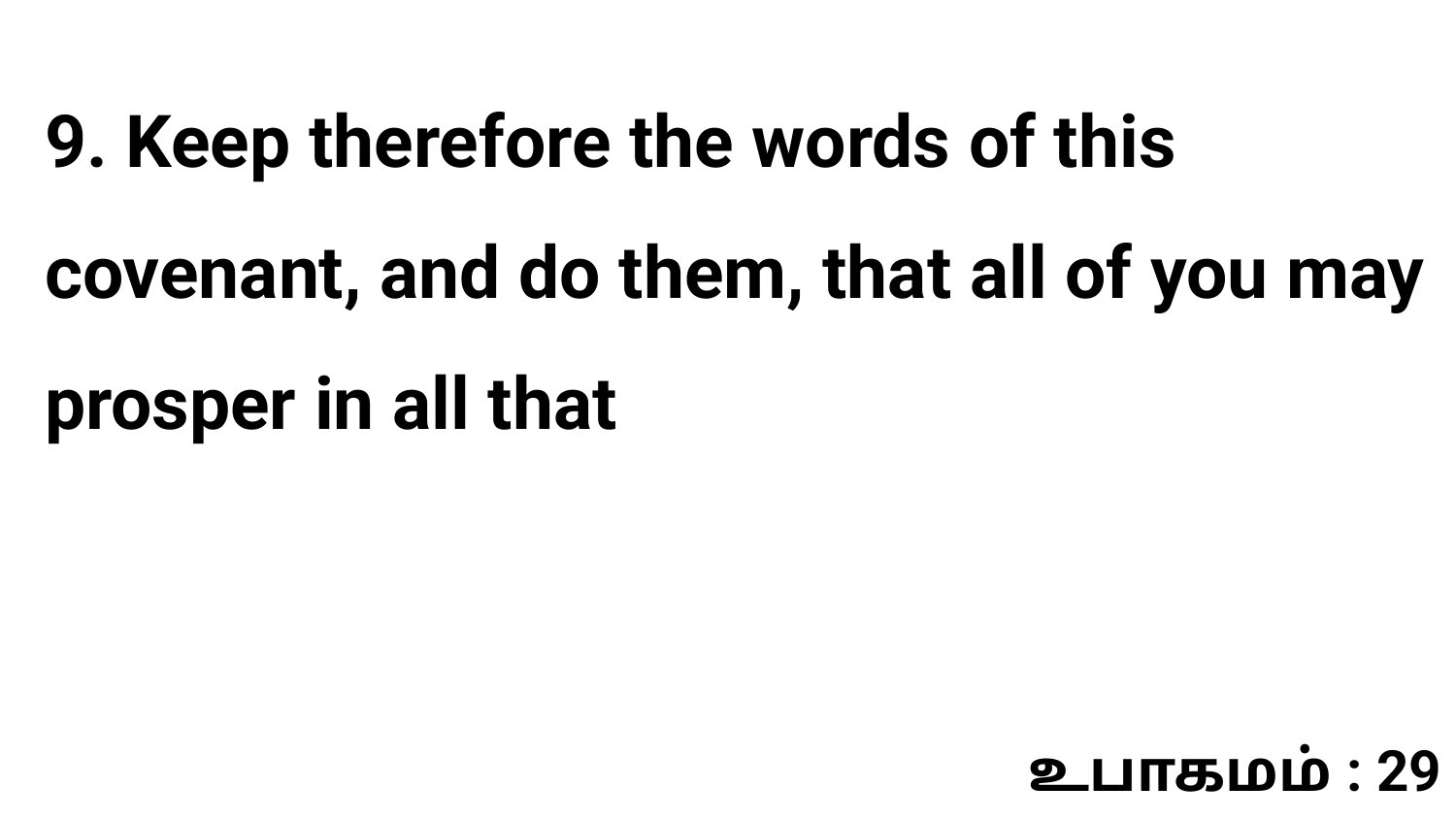

9. Keep therefore the words of this covenant, and do them, that all of you may prosper in all that
உபாகமம் : 29